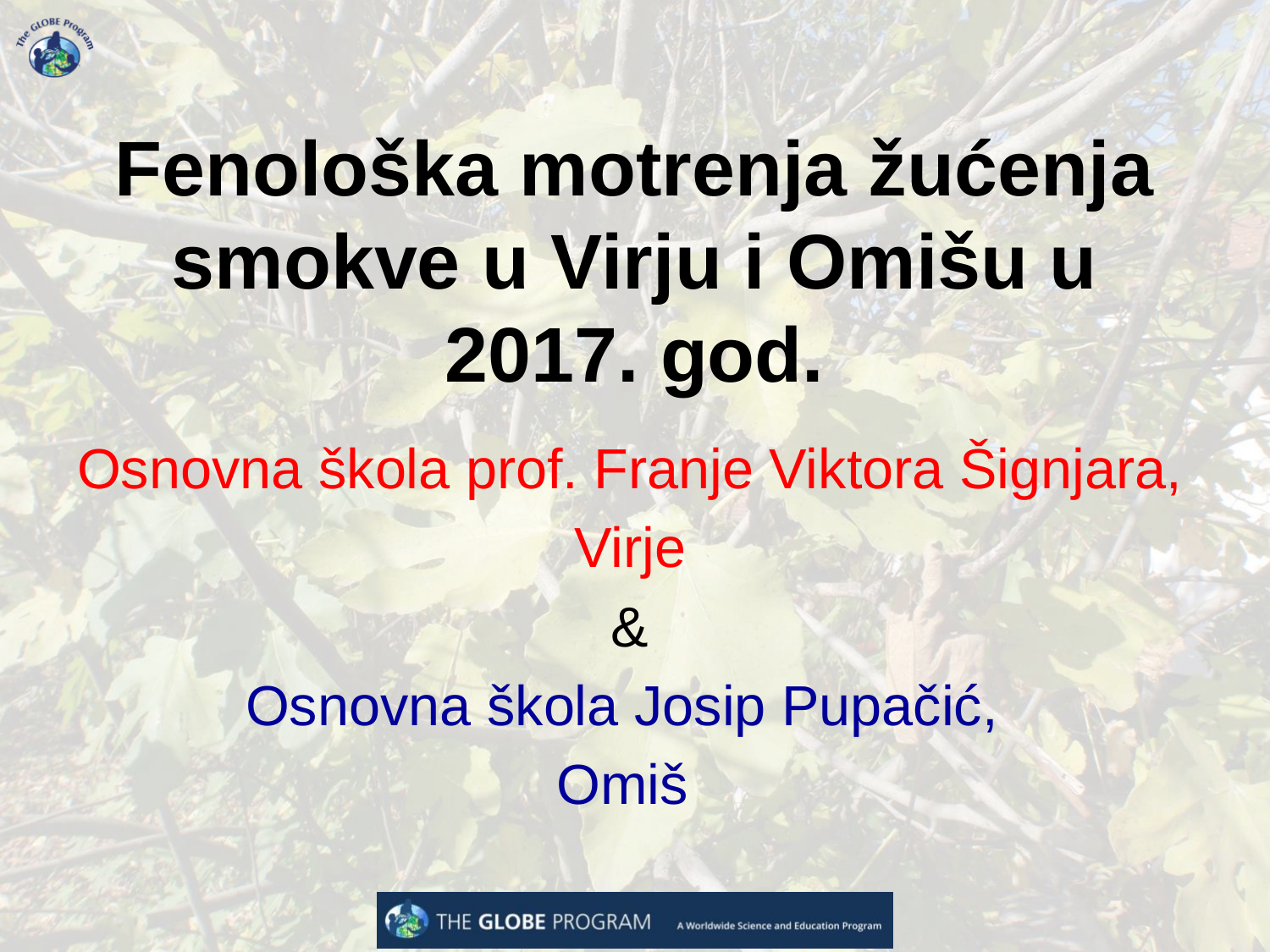

# Fenološka motrenja žućenja smokve u Virju i Omišu u 2017. god.
Osnovna škola prof. Franje Viktora Šignjara,
Virje
&
Osnovna škola Josip Pupačić,
Omiš